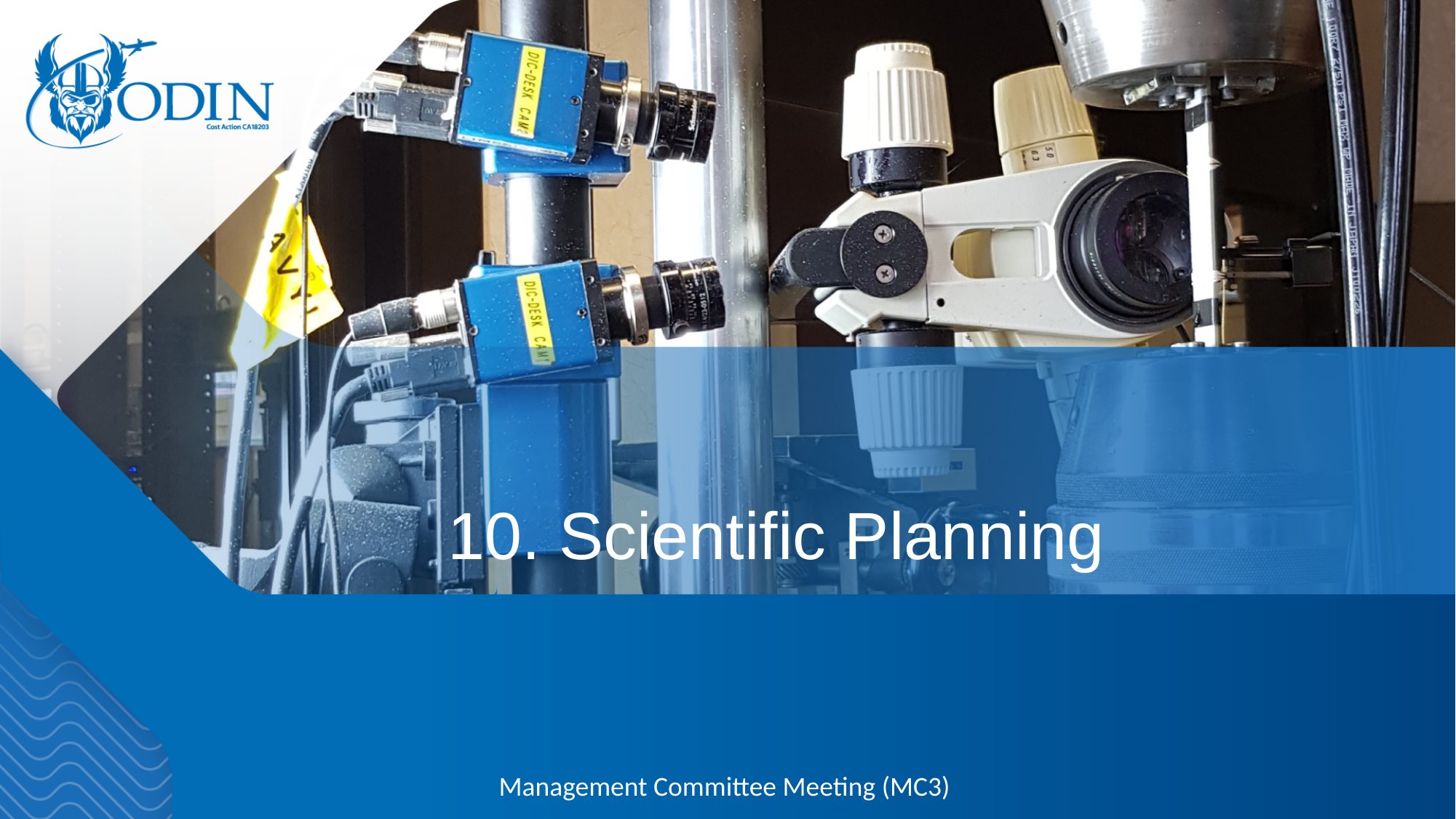

# 10. Scientific Planning
Management Committee Meeting (MC3)